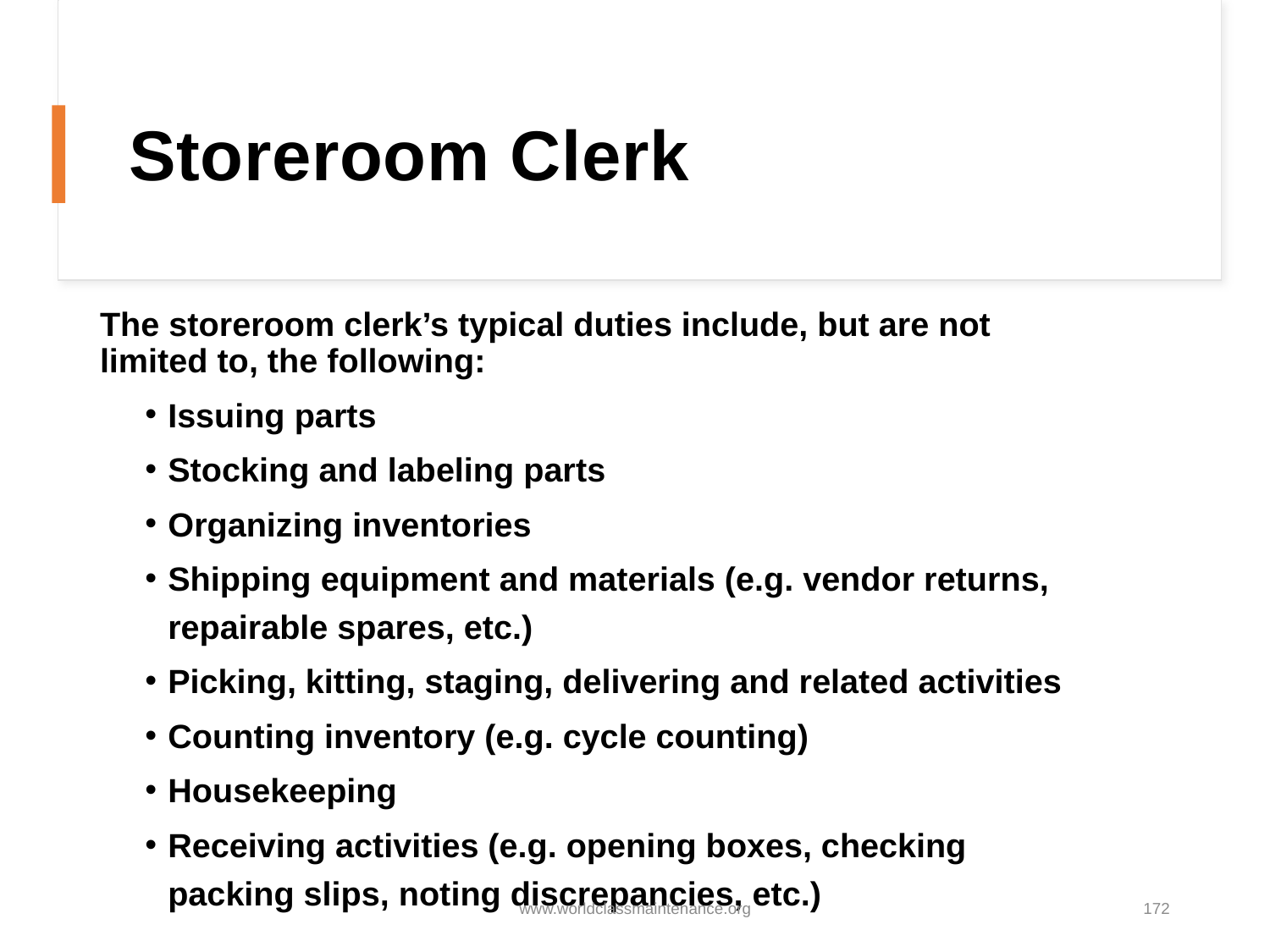

# Storeroom Clerk

The storeroom clerk’s typical duties include, but are not limited to, the following:
Issuing parts
Stocking and labeling parts
Organizing inventories
Shipping equipment and materials (e.g. vendor returns, repairable spares, etc.)
Picking, kitting, staging, delivering and related activities
Counting inventory (e.g. cycle counting)
Housekeeping
Receiving activities (e.g. opening boxes, checking packing slips, noting discrepancies, etc.)

www.worldclassmaintenance.org
172